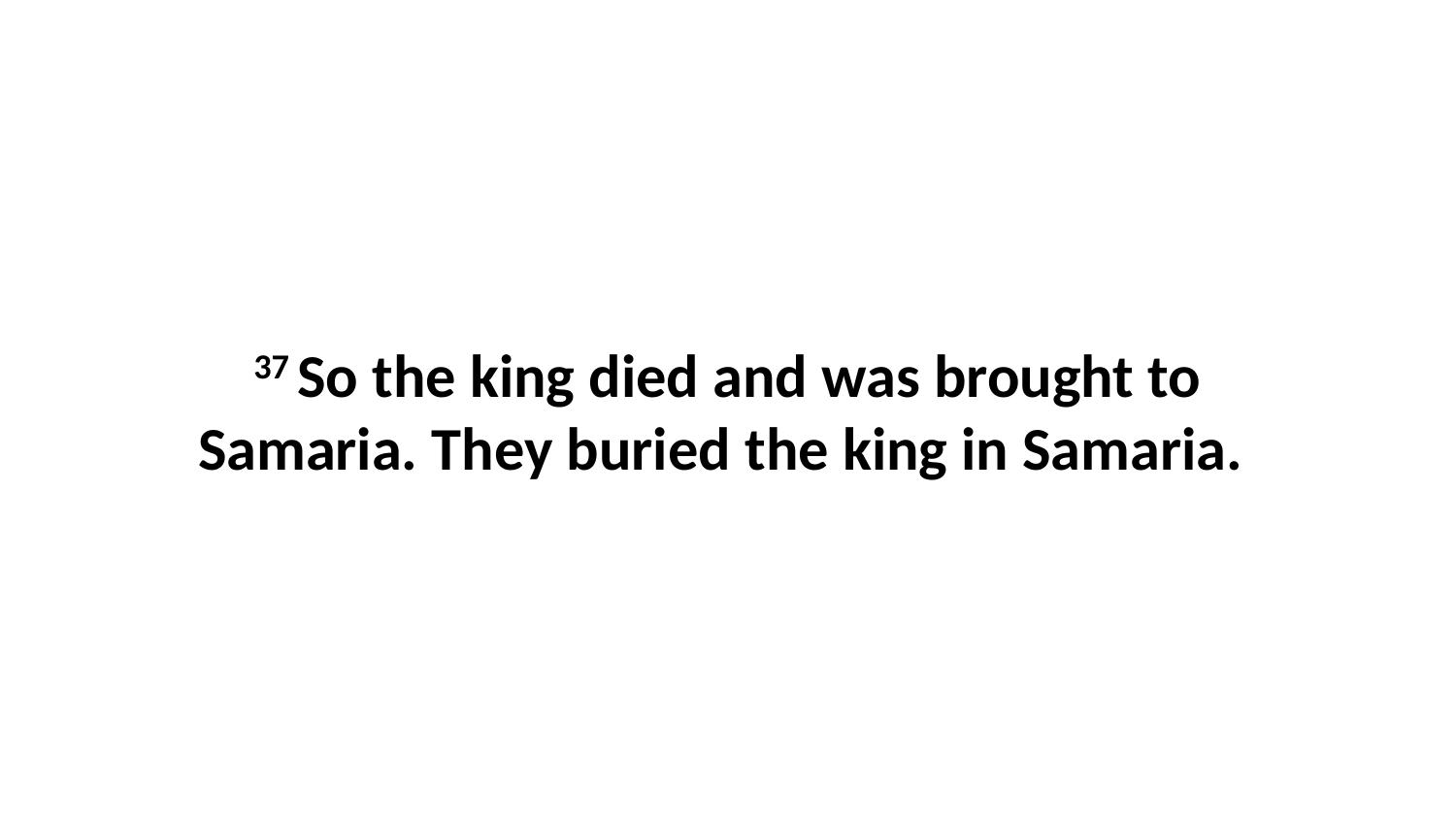

37 So the king died and was brought to Samaria. They buried the king in Samaria.